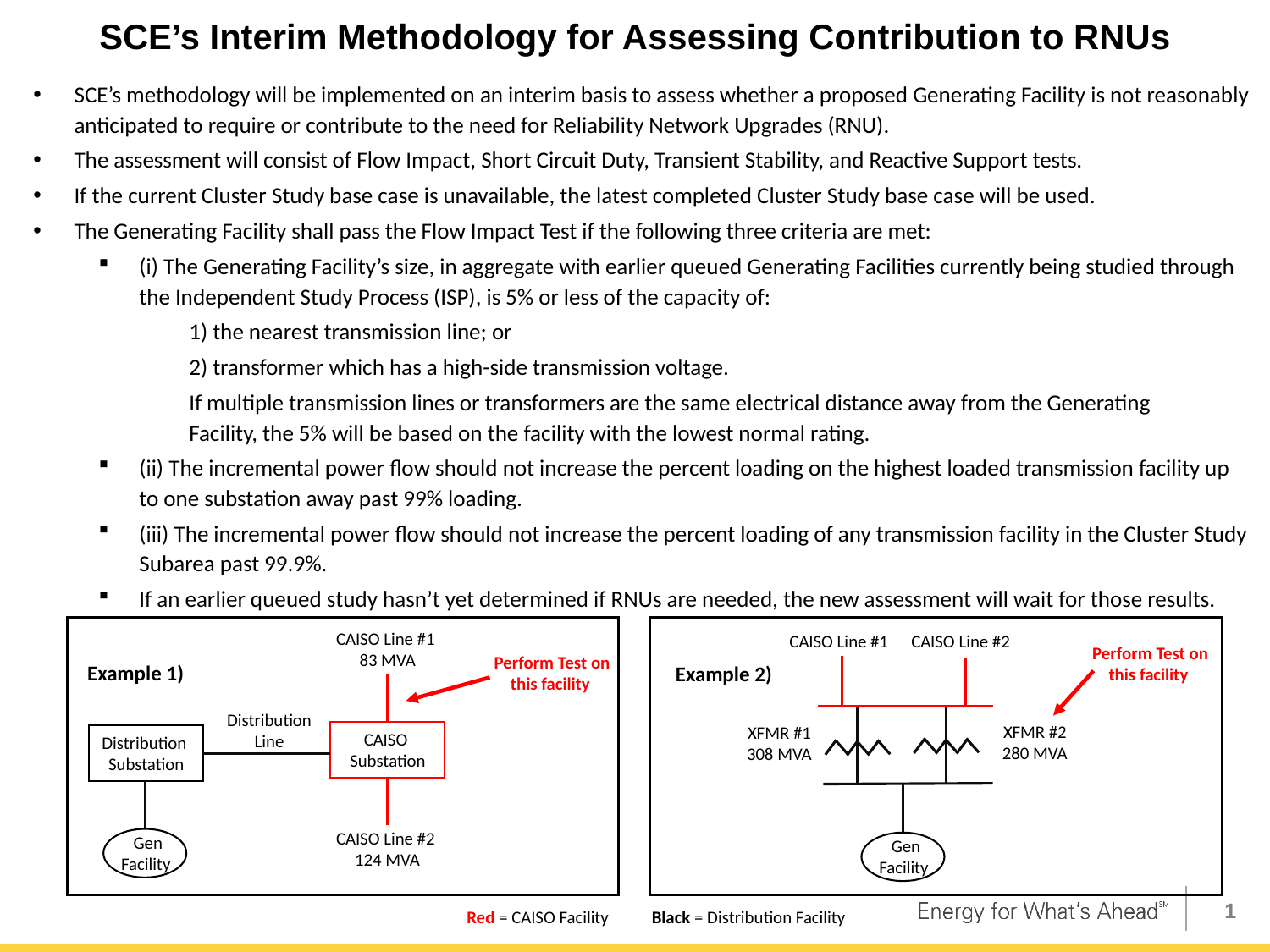

# SCE’s Interim Methodology for Assessing Contribution to RNUs
SCE’s methodology will be implemented on an interim basis to assess whether a proposed Generating Facility is not reasonably anticipated to require or contribute to the need for Reliability Network Upgrades (RNU).
The assessment will consist of Flow Impact, Short Circuit Duty, Transient Stability, and Reactive Support tests.
If the current Cluster Study base case is unavailable, the latest completed Cluster Study base case will be used.
The Generating Facility shall pass the Flow Impact Test if the following three criteria are met:
(i) The Generating Facility’s size, in aggregate with earlier queued Generating Facilities currently being studied through the Independent Study Process (ISP), is 5% or less of the capacity of:
     1) the nearest transmission line; or
     2) transformer which has a high-side transmission voltage.
     If multiple transmission lines or transformers are the same electrical distance away from the Generating
     Facility, the 5% will be based on the facility with the lowest normal rating.
(ii) The incremental power flow should not increase the percent loading on the highest loaded transmission facility up to one substation away past 99% loading.
(iii) The incremental power flow should not increase the percent loading of any transmission facility in the Cluster Study Subarea past 99.9%.
If an earlier queued study hasn’t yet determined if RNUs are needed, the new assessment will wait for those results.

CAISO Line #1
83 MVA
Perform Test on this facility
Example 1)
Distribution
Line
CAISO
 Substation

Distribution
 Substation

CAISO Line #2
124 MVA
Gen
Facility

CAISO Line #1
CAISO Line #2
Perform Test on this facility
Example 2)
XFMR #2
280 MVA
XFMR #1
308 MVA
Gen
Facility

1
Red = CAISO Facility
Black = Distribution Facility